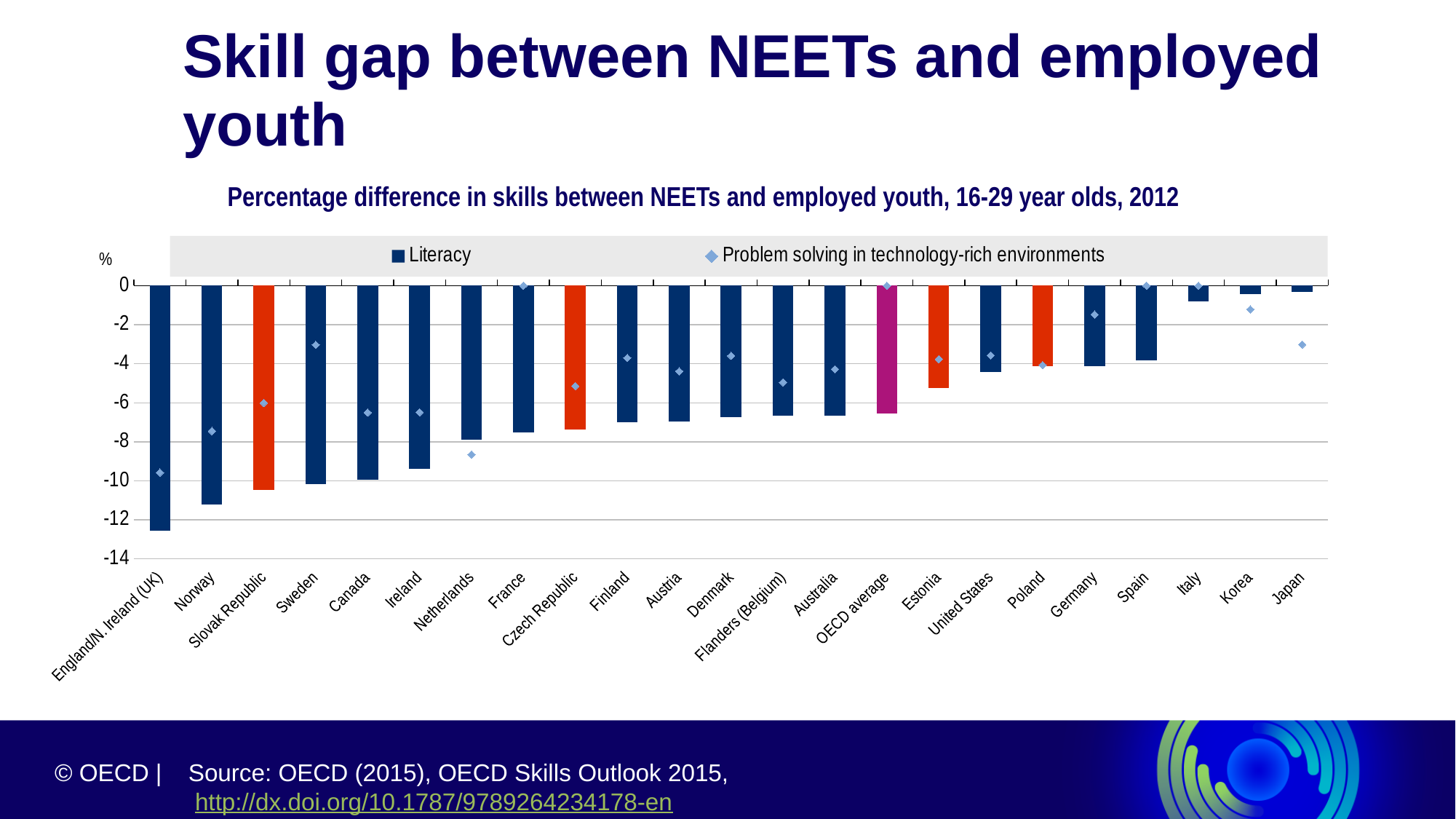

# Skill gap between NEETs and employed youth
Percentage difference in skills between NEETs and employed youth, 16-29 year olds, 2012

### Chart

| Category | Literacy  | Problem solving in technology-rich environments |
|---|---|---|
| England/N. Ireland (UK) | -12.567713976164674 | -9.57736877982276 |
| Norway | -11.201701524282182 | -7.448229792919159 |
| Slovak Republic | -10.475852272727282 | -6.006322444678602 |
| Sweden | -10.17412086036188 | -3.033268101761255 |
| Canada | -9.957325746799429 | -6.501547987616096 |
| Ireland | -9.398631616852715 | -6.4876177188698865 |
| Netherlands | -7.895628600474414 | -8.64737550471063 |
| France | -7.509881422924913 | None |
| Czech Republic | -7.3586917881265475 | -5.139550714771957 |
| Finland | -7.014627659574479 | -3.701255783212176 |
| Austria | -6.970025279884418 | -4.382060938034926 |
| Denmark | -6.743185078909619 | -3.590604026845634 |
| Flanders (Belgium) | -6.671299513551077 | -4.951162007409904 |
| Australia | -6.666666666666665 | -4.2798913043478155 |
| OECD average | -6.543385490753906 | None |
| Estonia | -5.231530576175314 | -3.7649542575650896 |
| United States | -4.414447282013867 | -3.571428571428592 |
| Poland | -4.117009750812562 | -4.069139359020535 |
| Germany | -4.115076474872548 | -1.4756348661633334 |
| Spain | -3.826630222569316 | None |
| Italy | -0.789889415481837 | None |
| Korea | -0.4158004158004269 | -1.2096774193548487 |
| Japan | -0.32862306933947316 | -3.0154047853163 |
Source: OECD (2015), OECD Skills Outlook 2015,
 http://dx.doi.org/10.1787/9789264234178-en